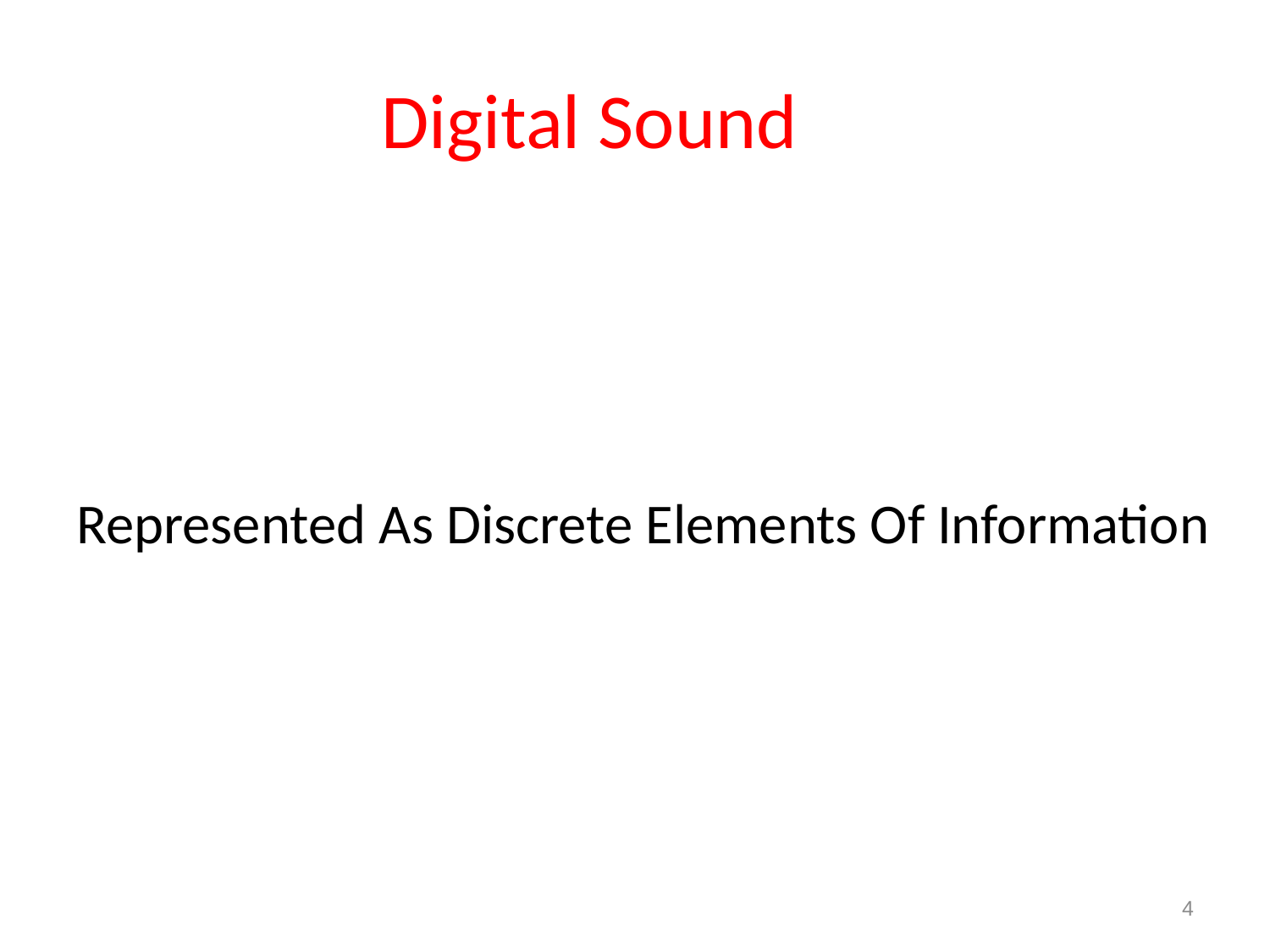

# Digital Sound
Represented As Discrete Elements Of Information
4